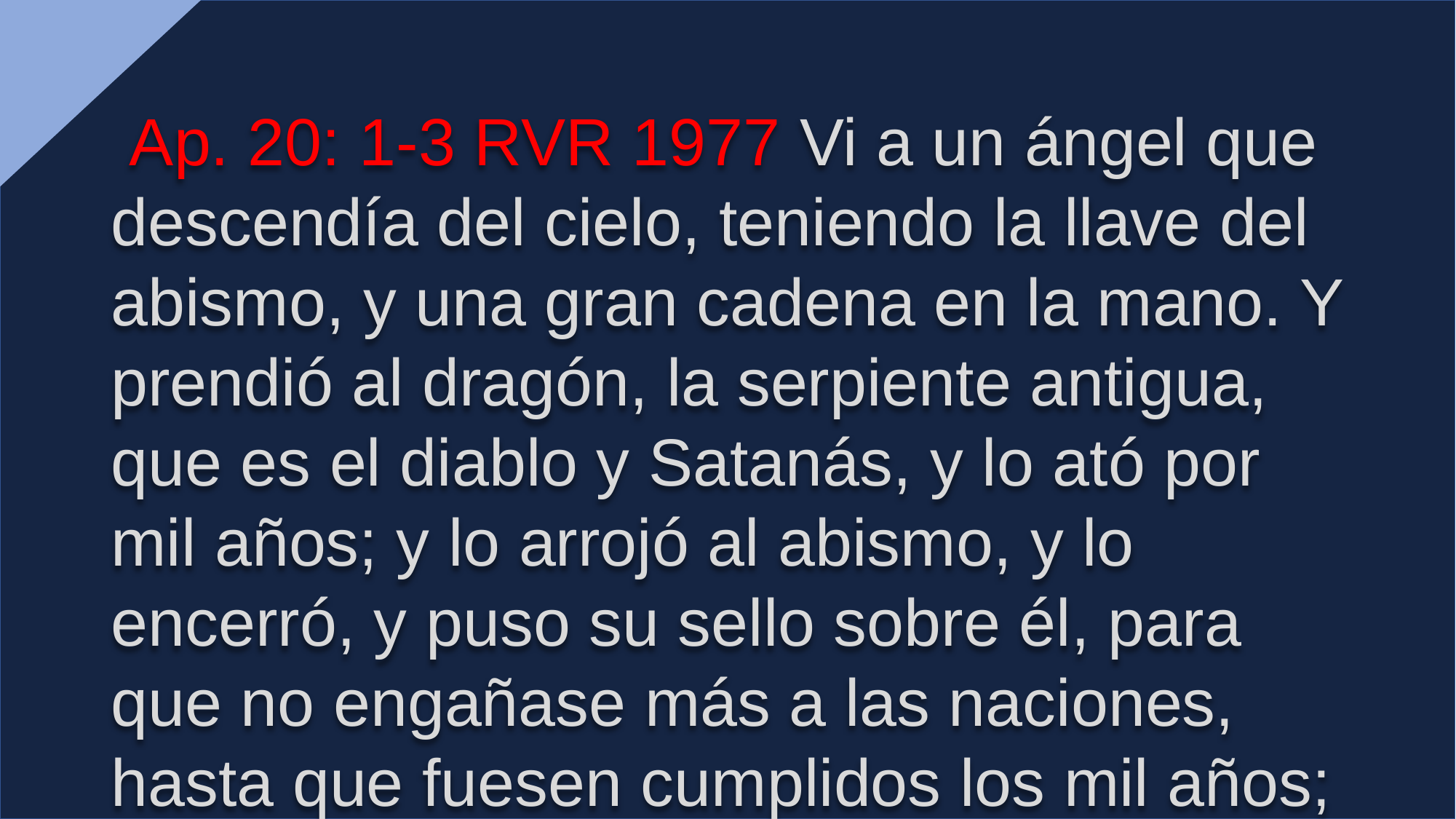

Ap. 20: 1-3 RVR 1977 Vi a un ángel que descendía del cielo, teniendo la llave del abismo, y una gran cadena en la mano. Y prendió al dragón, la serpiente antigua, que es el diablo y Satanás, y lo ató por mil años; y lo arrojó al abismo, y lo encerró, y puso su sello sobre él, para que no engañase más a las naciones, hasta que fuesen cumplidos los mil años; y después de esto debe ser desatado por un poco de tiempo.